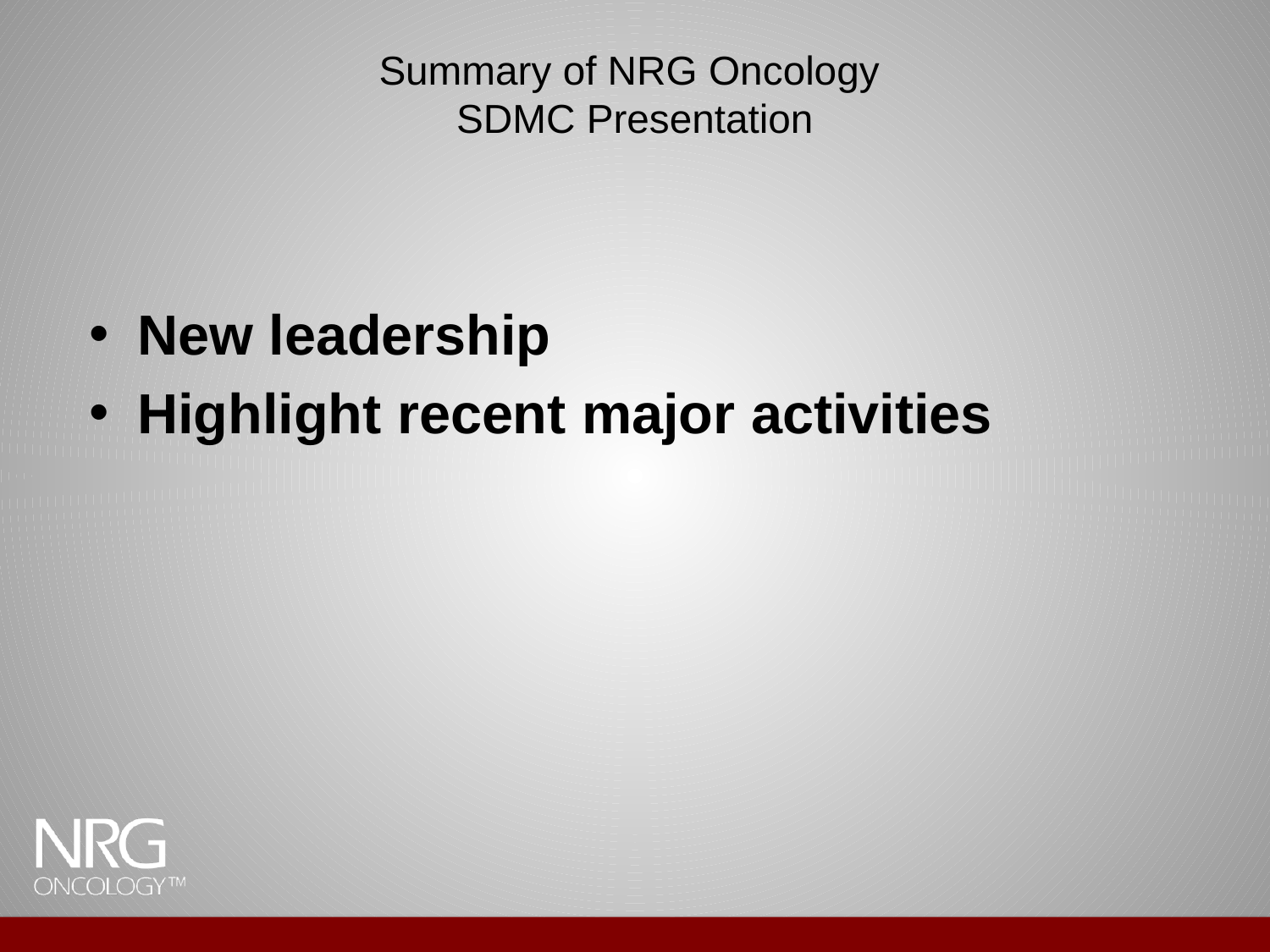

# Summary of NRG Oncology SDMC Presentation

New leadership
Highlight recent major activities